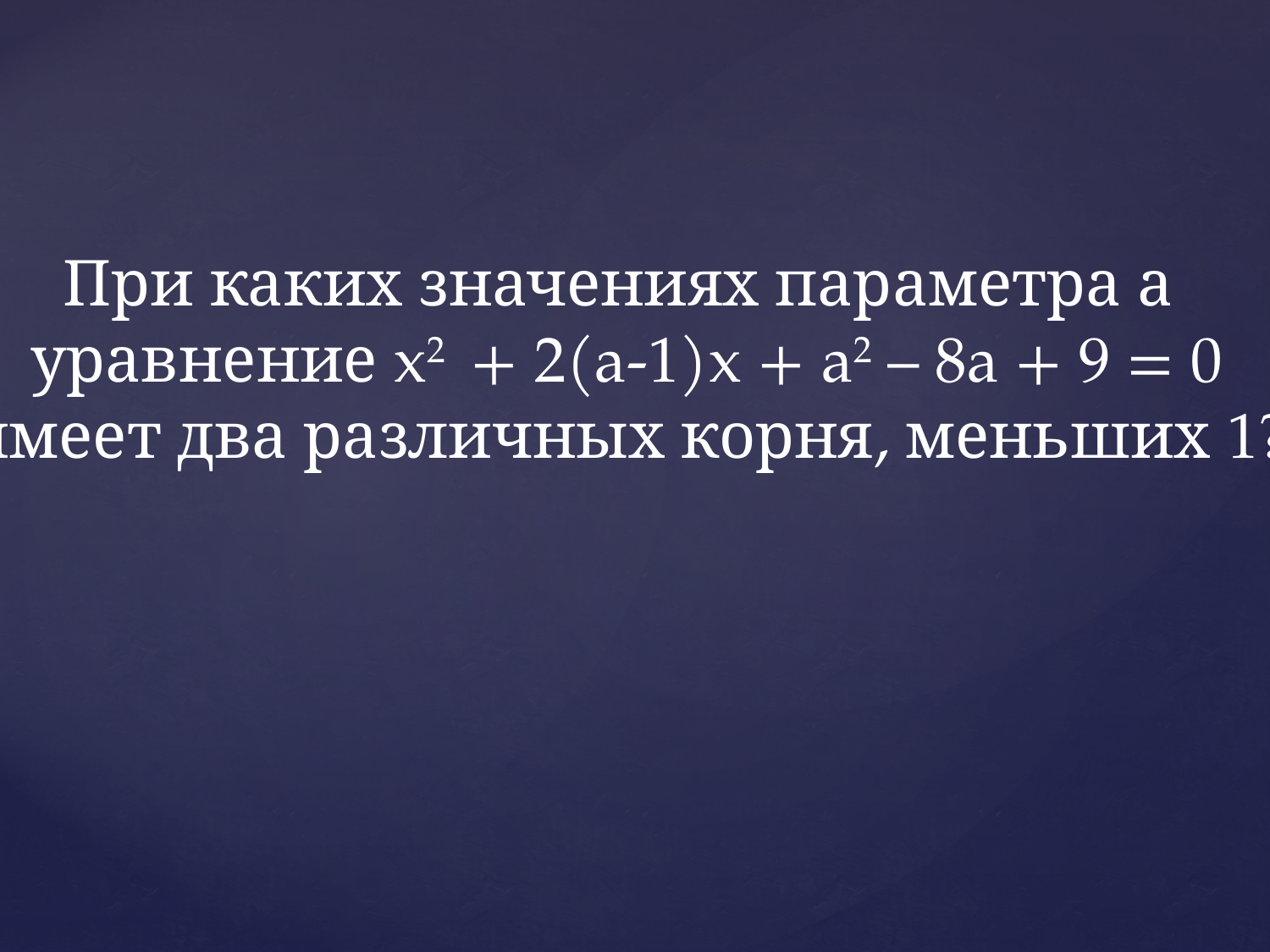

При каких значениях параметра а
уравнение x2  + 2(a-1)x + a2 – 8a + 9 = 0
имеет два различных корня, меньших 1?